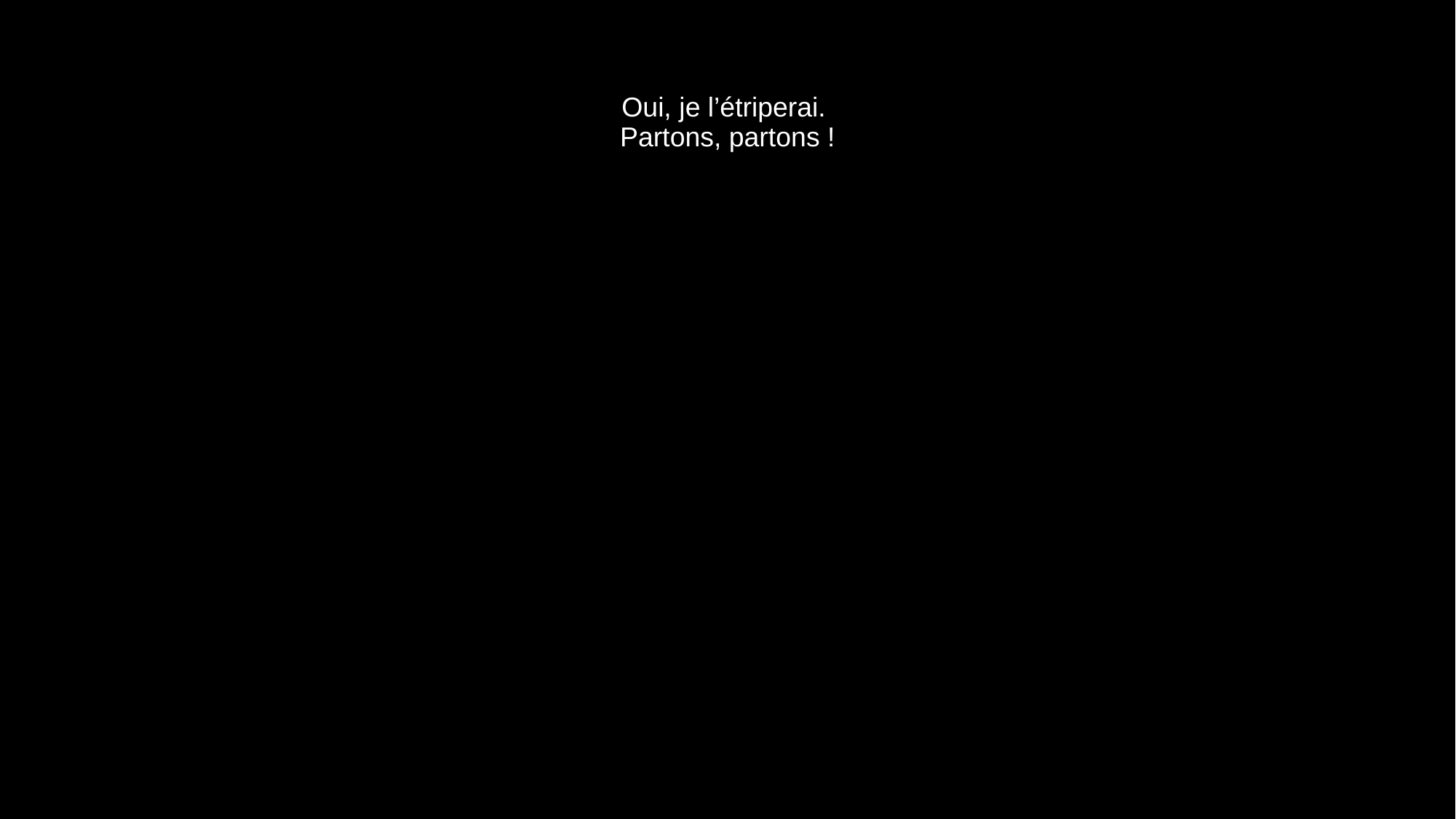

# Oui, je l’étriperai. Partons, partons !